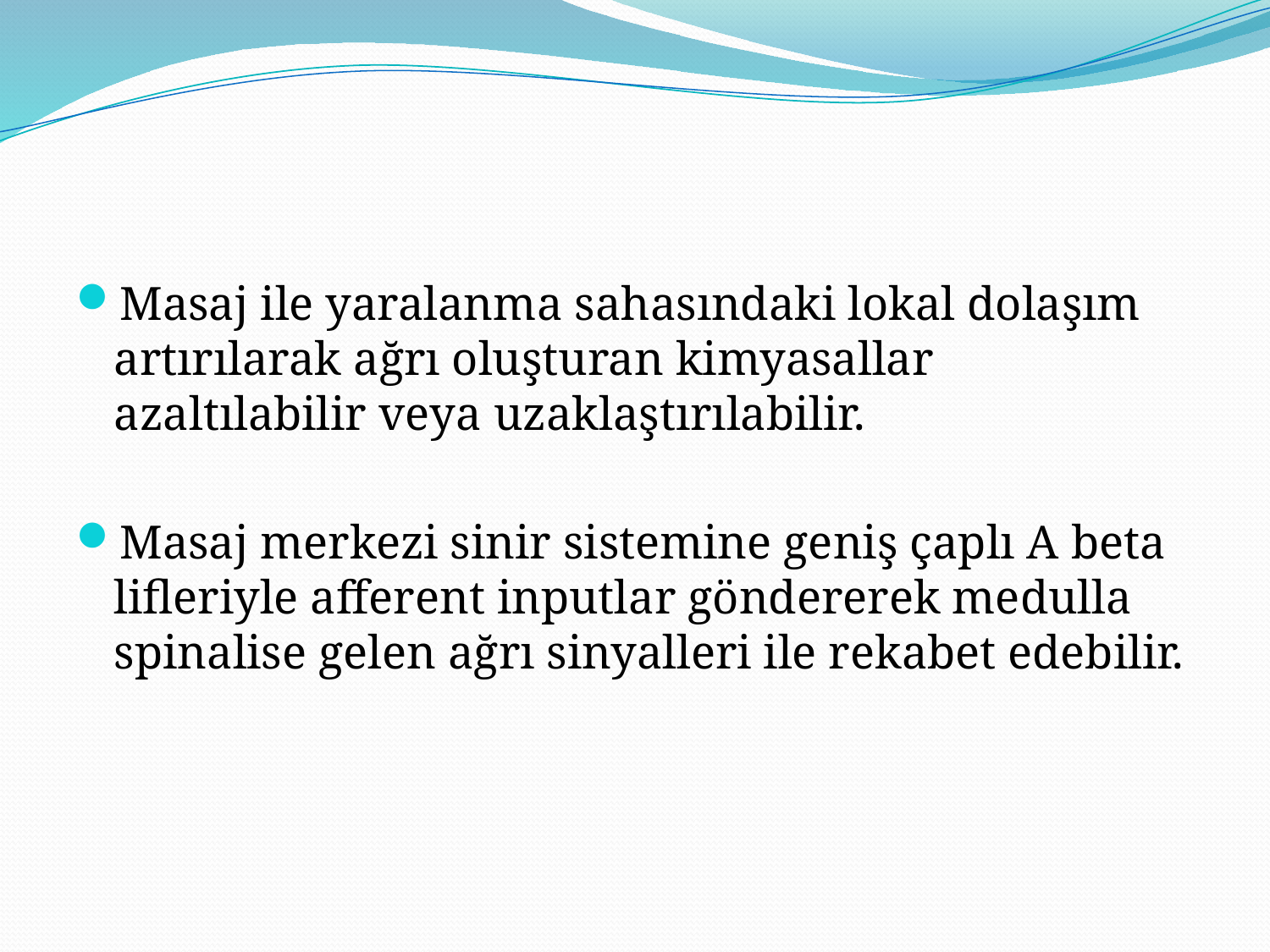

#
Masaj ile yaralanma sahasındaki lokal dolaşım artırılarak ağrı oluşturan kimyasallar azaltılabilir veya uzaklaştırılabilir.

Masaj merkezi sinir sistemine geniş çaplı A beta lifleriyle afferent inputlar göndererek medulla spinalise gelen ağrı sinyalleri ile rekabet edebilir.